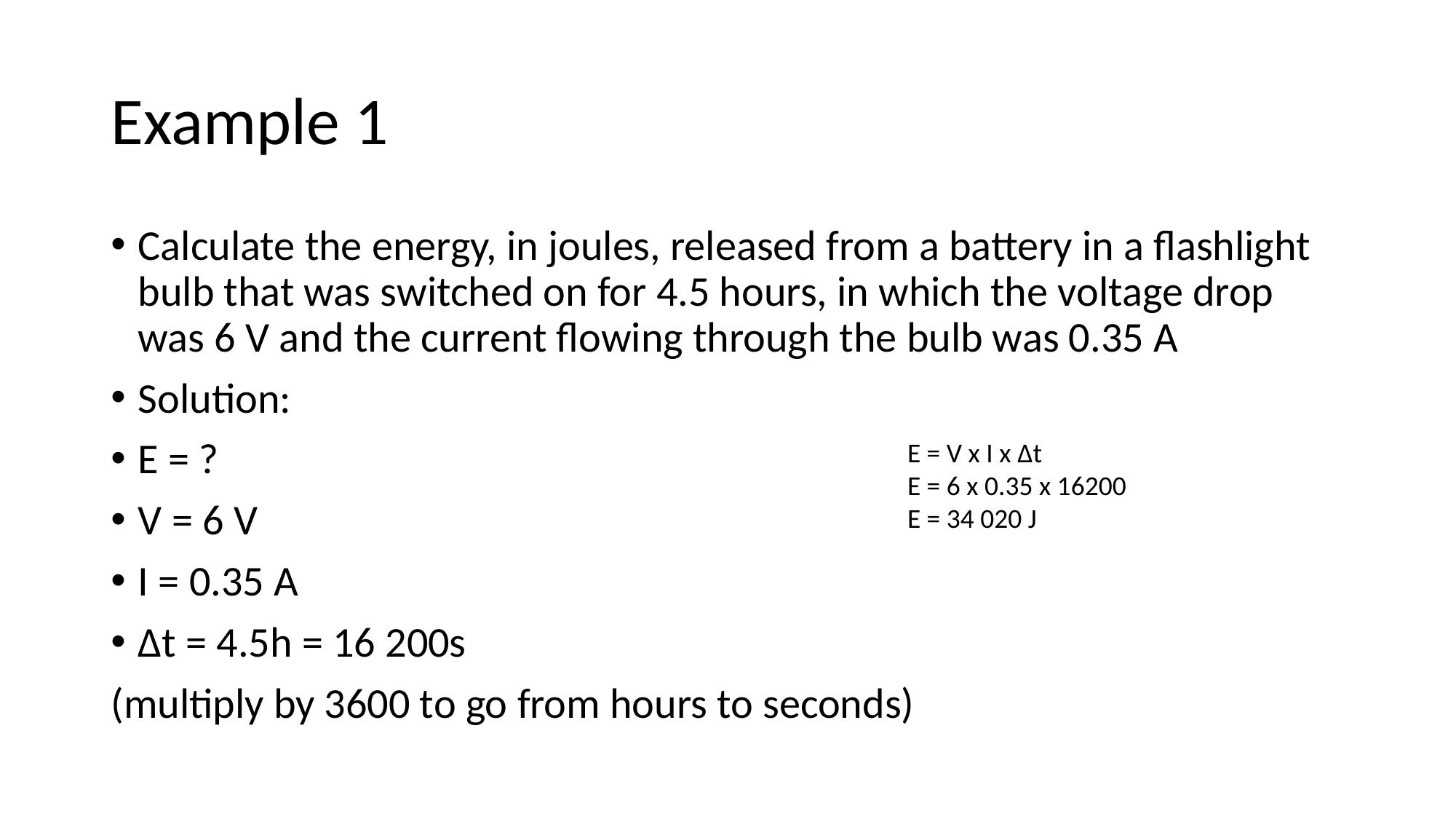

# Example 1
Calculate the energy, in joules, released from a battery in a flashlight bulb that was switched on for 4.5 hours, in which the voltage drop was 6 V and the current flowing through the bulb was 0.35 A
Solution:
E = ?
V = 6 V
I = 0.35 A
Δt = 4.5h = 16 200s
(multiply by 3600 to go from hours to seconds)
E = V x I x Δt
E = 6 x 0.35 x 16200
E = 34 020 J